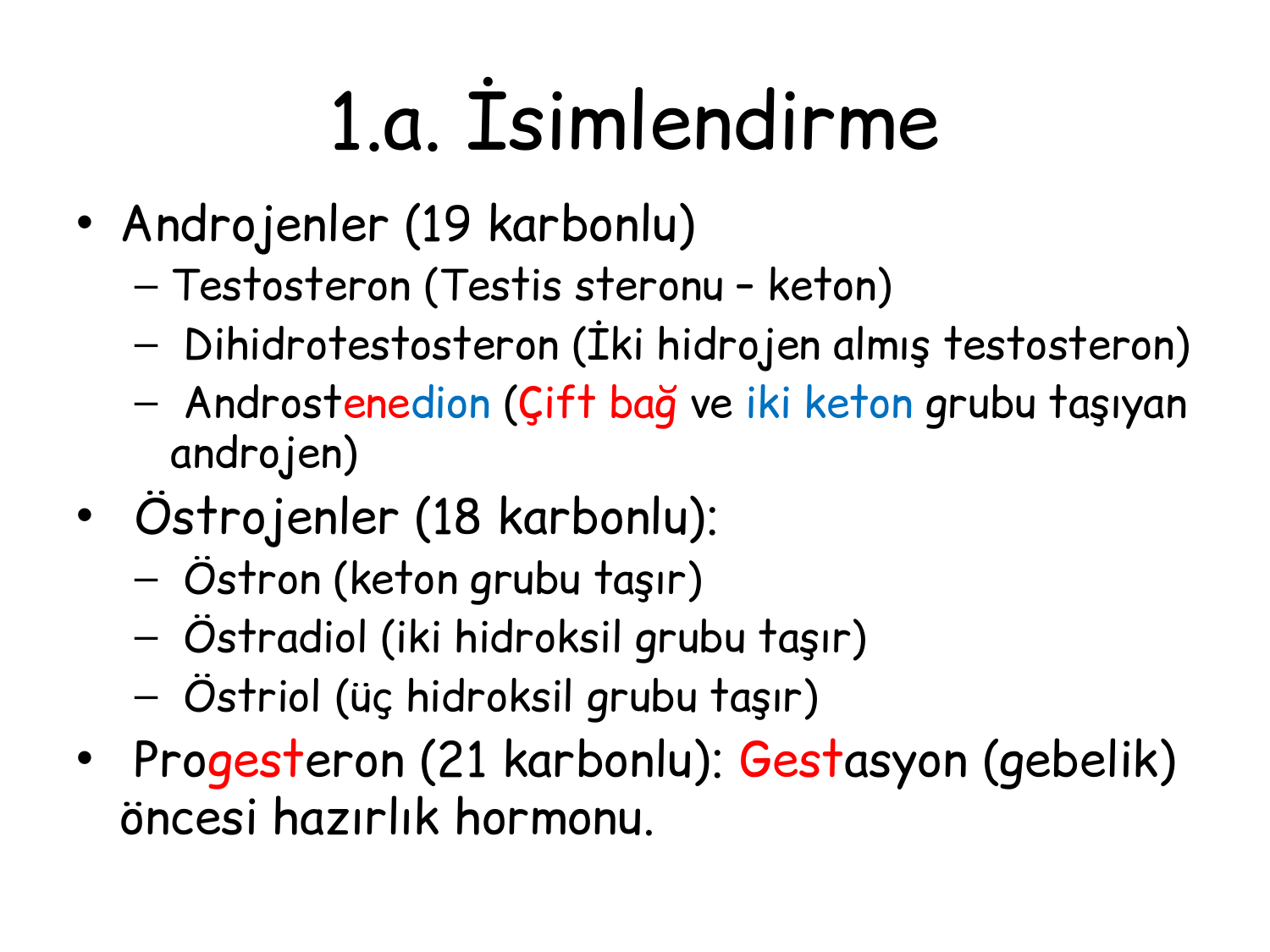

# 1.a. İsimlendirme
Androjenler (19 karbonlu)
Testosteron (Testis steronu – keton)
 Dihidrotestosteron (İki hidrojen almış testosteron)
 Androstenedion (Çift bağ ve iki keton grubu taşıyan androjen)
 Östrojenler (18 karbonlu):
 Östron (keton grubu taşır)
 Östradiol (iki hidroksil grubu taşır)
 Östriol (üç hidroksil grubu taşır)
 Progesteron (21 karbonlu): Gestasyon (gebelik) öncesi hazırlık hormonu.